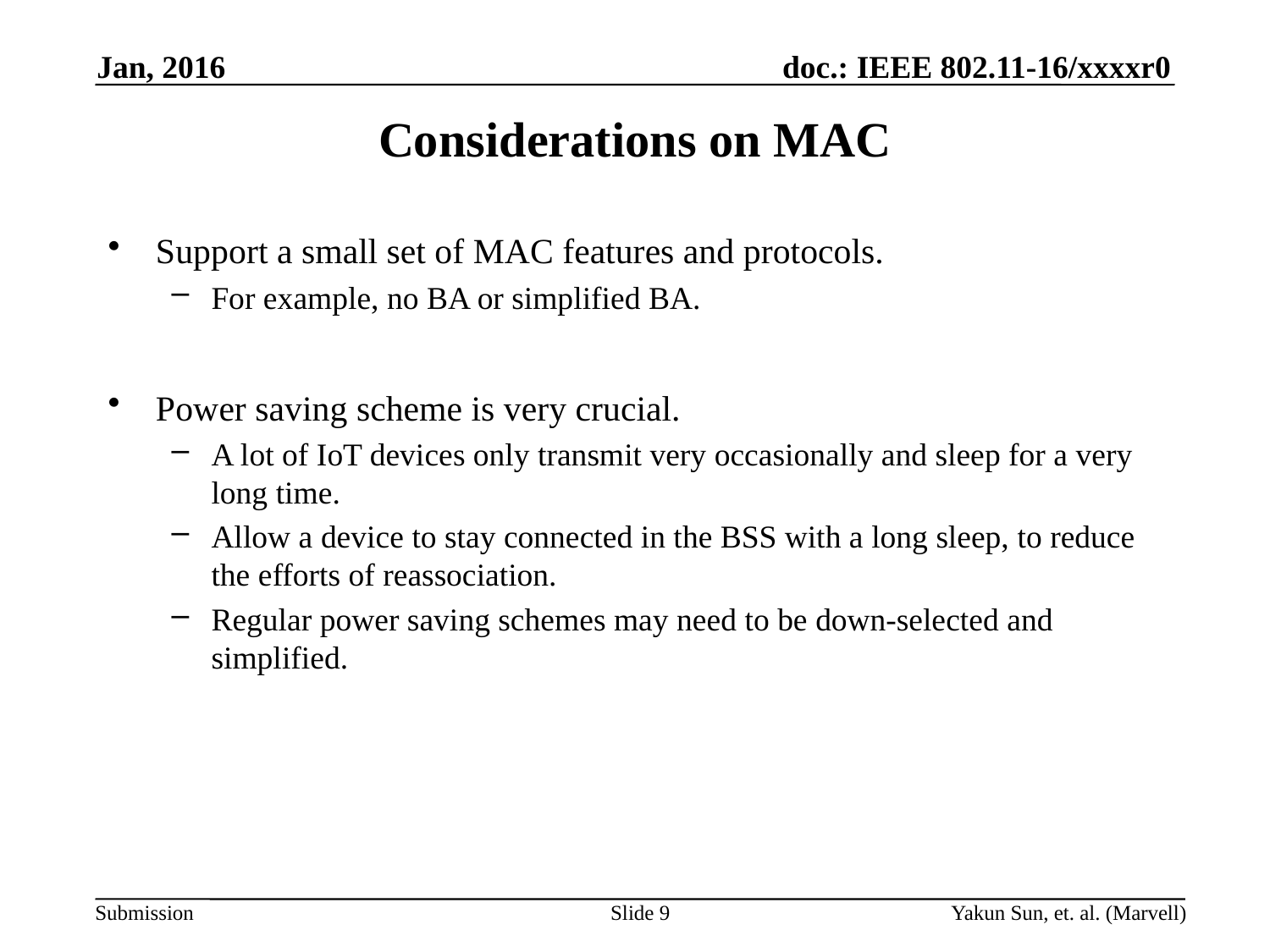

Jan, 2016
# Considerations on MAC
Support a small set of MAC features and protocols.
For example, no BA or simplified BA.

Power saving scheme is very crucial.
A lot of IoT devices only transmit very occasionally and sleep for a very long time.
Allow a device to stay connected in the BSS with a long sleep, to reduce the efforts of reassociation.
Regular power saving schemes may need to be down-selected and simplified.

Slide 9
Yakun Sun, et. al. (Marvell)